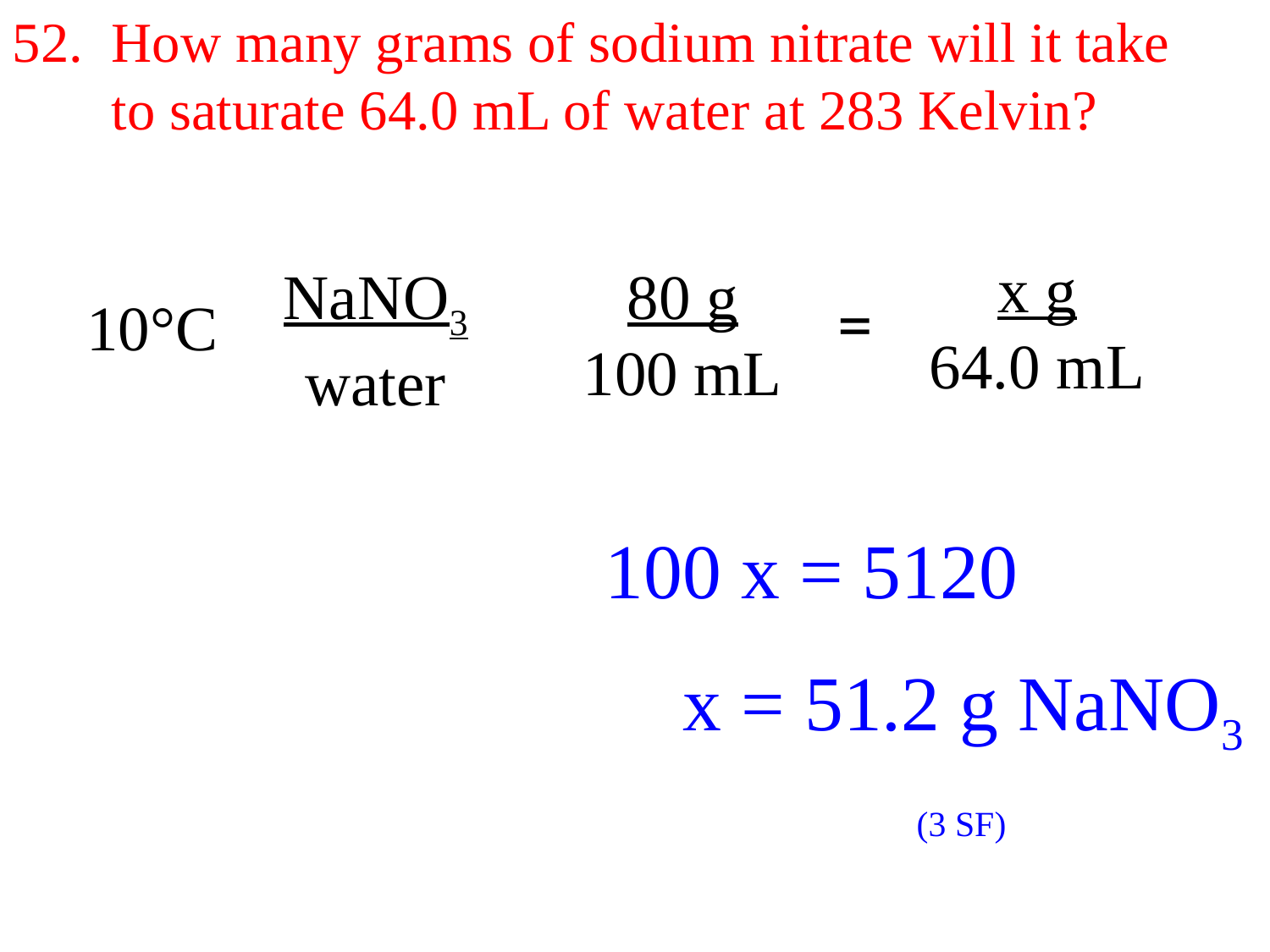

52.  How many grams of sodium nitrate will it take
       to saturate 64.0 mL of water at 283 Kelvin?
x g
64.0 mL
NaNO3
water
80 g
100 mL
=
10°C
100 x = 5120
    x = 51.2 g NaNO3
                (3 SF)